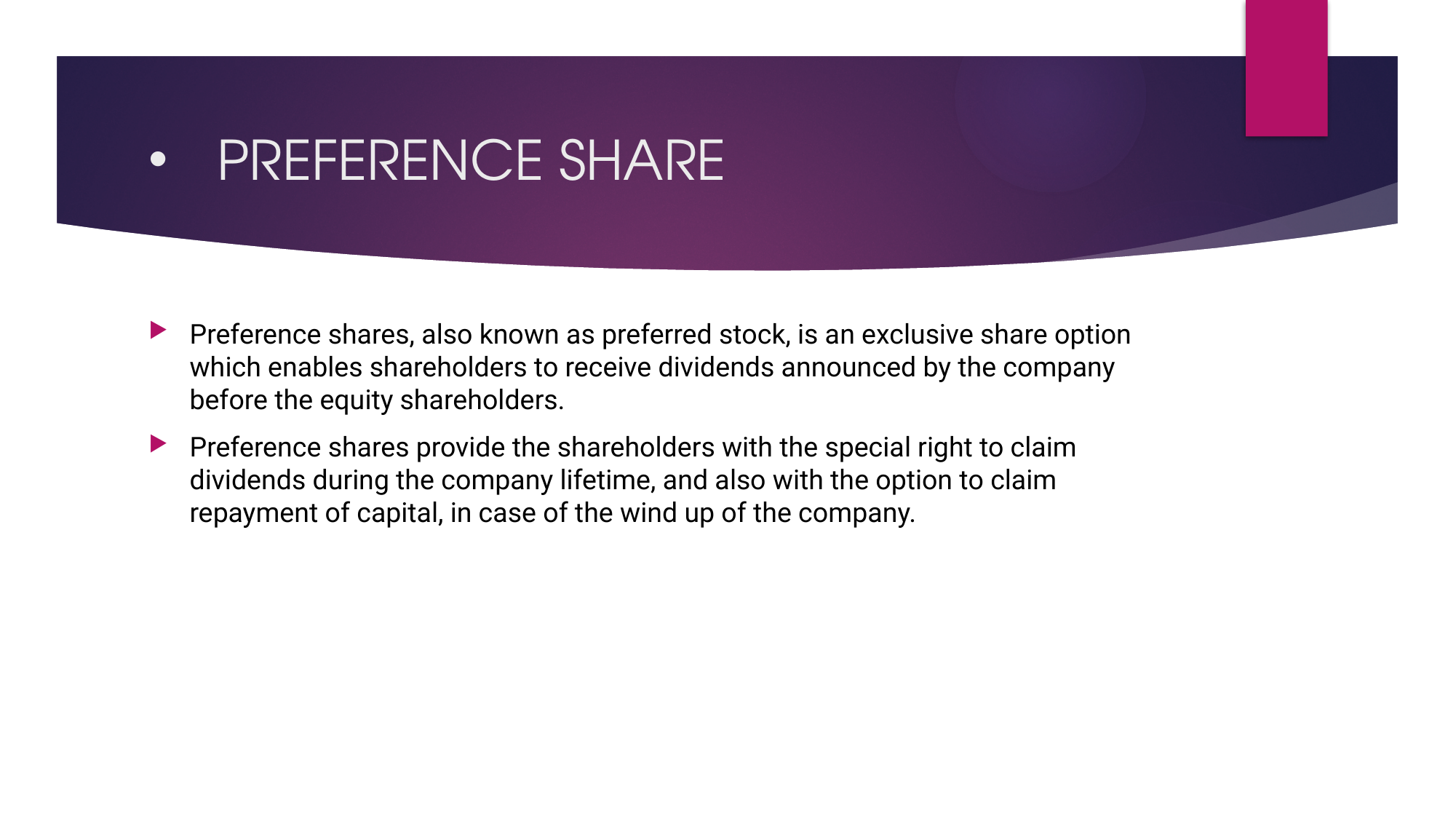

# PREFERENCE SHARE
Preference shares, also known as preferred stock, is an exclusive share option which enables shareholders to receive dividends announced by the company before the equity shareholders.
Preference shares provide the shareholders with the special right to claim dividends during the company lifetime, and also with the option to claim repayment of capital, in case of the wind up of the company.